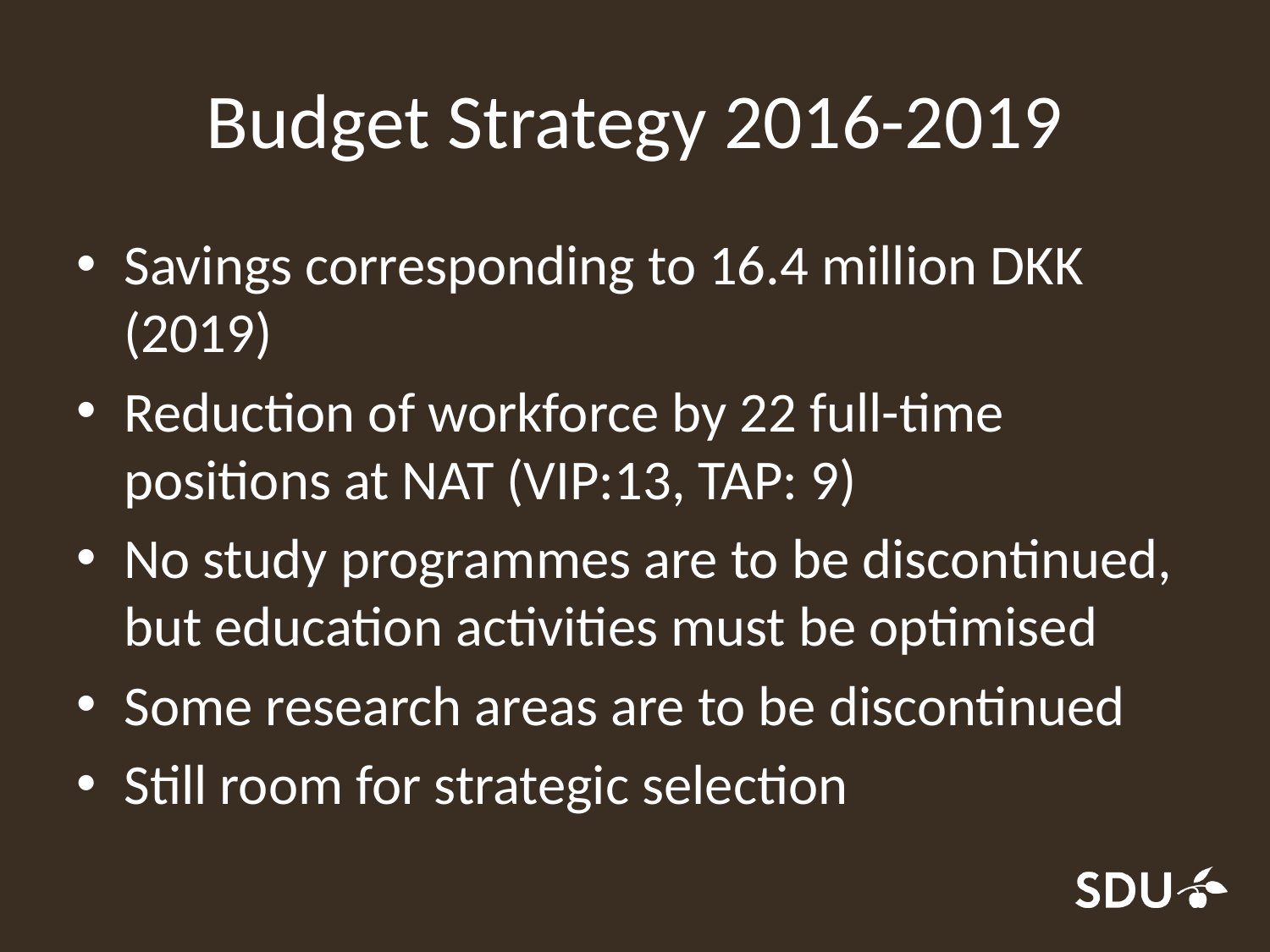

# Budget Strategy 2016-2019
Savings corresponding to 16.4 million DKK (2019)
Reduction of workforce by 22 full-time positions at NAT (VIP:13, TAP: 9)
No study programmes are to be discontinued, but education activities must be optimised
Some research areas are to be discontinued
Still room for strategic selection